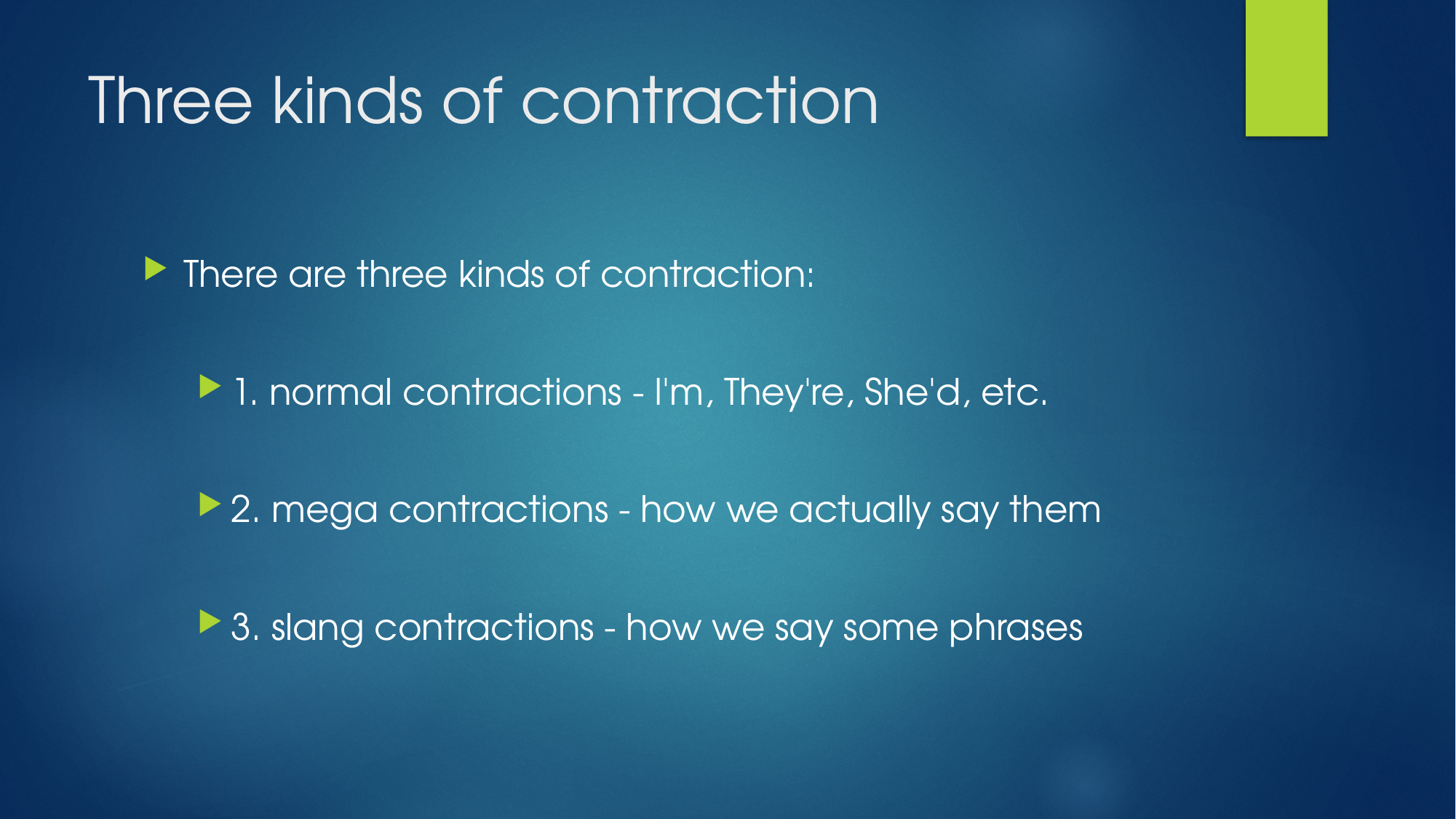

# Three kinds of contraction
There are three kinds of contraction:

1. normal contractions - I'm, They're, She'd, etc.

2. mega contractions - how we actually say them

3. slang contractions - how we say some phrases